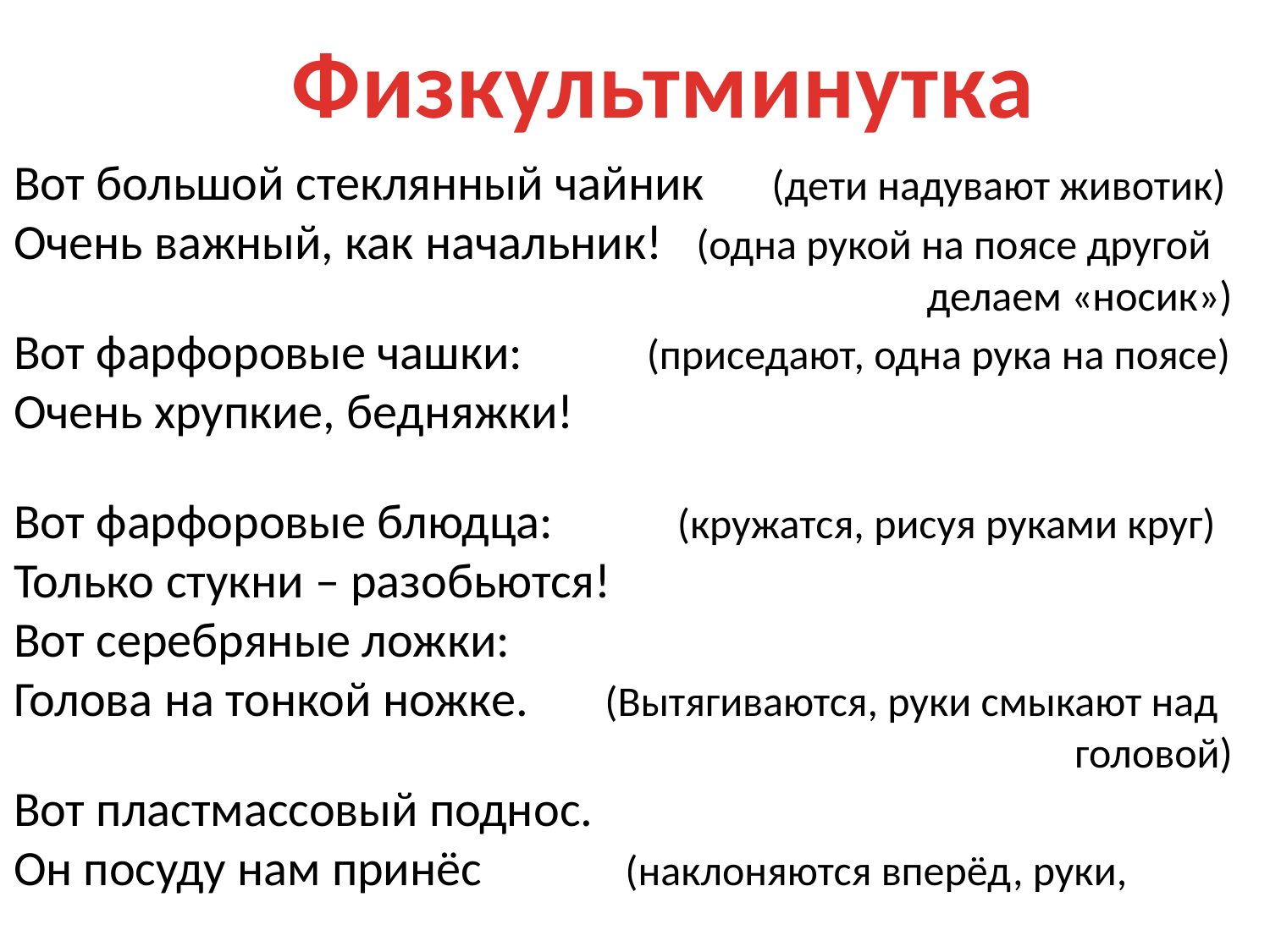

Физкультминутка
Вот большой стеклянный чайник      (дети надувают животик)
Очень важный, как начальник!   (одна рукой на поясе другой
делаем «носик»)
Вот фарфоровые чашки:             (приседают, одна рука на поясе)
Очень хрупкие, бедняжки!

Вот фарфоровые блюдца:             (кружатся, рисуя руками круг)
Только стукни – разобьются!
Вот серебряные ложки:
Голова на тонкой ножке.        (Вытягиваются, руки смыкают над
головой)
Вот пластмассовый поднос.
Он посуду нам принёс               (наклоняются вперёд, руки,
вытягивают вперёд)